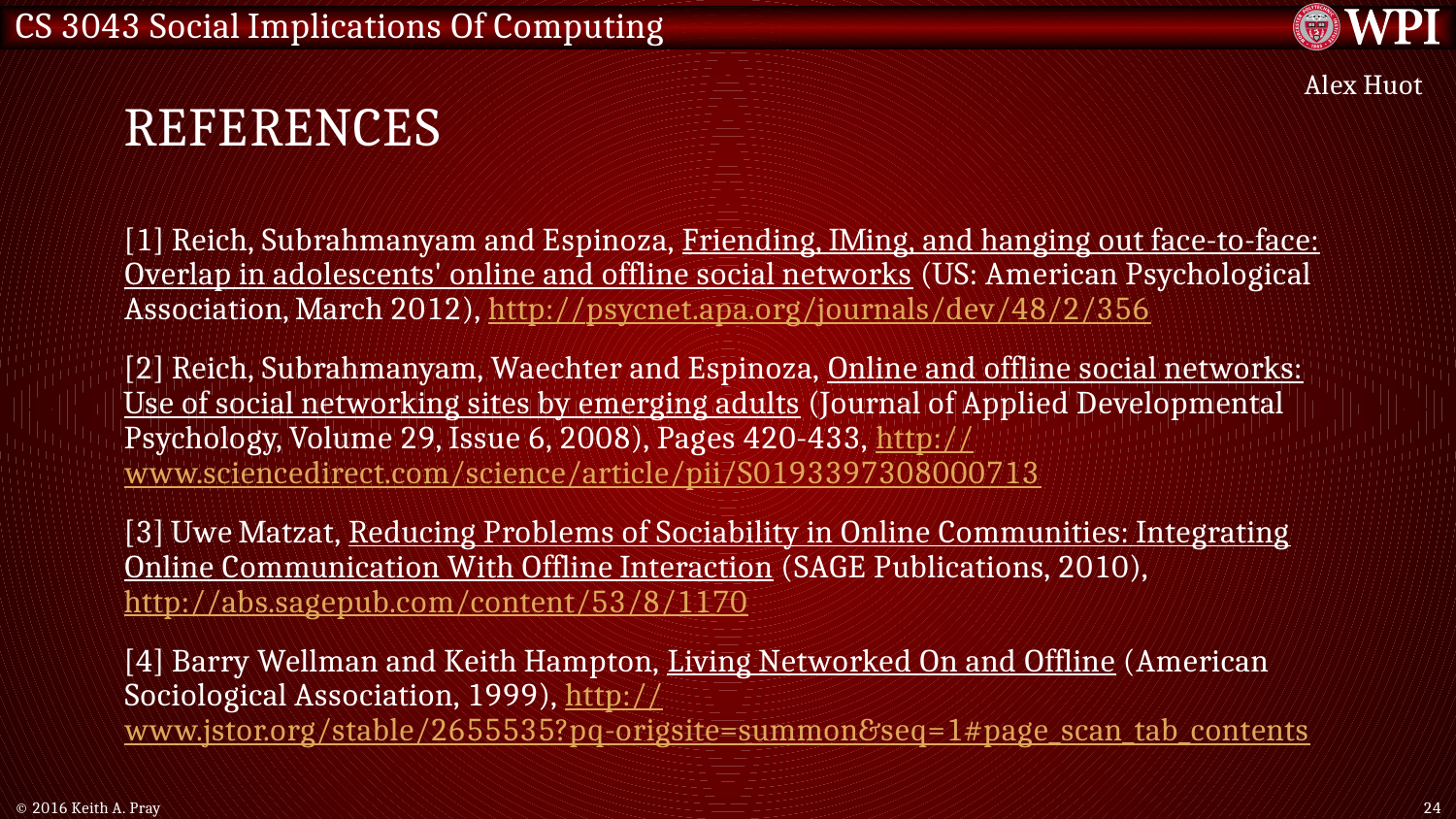

# References
Alex Huot
[1] Reich, Subrahmanyam and Espinoza, Friending, IMing, and hanging out face-to-face: Overlap in adolescents' online and offline social networks (US: American Psychological Association, March 2012), http://psycnet.apa.org/journals/dev/48/2/356
[2] Reich, Subrahmanyam, Waechter and Espinoza, Online and offline social networks: Use of social networking sites by emerging adults (Journal of Applied Developmental Psychology, Volume 29, Issue 6, 2008), Pages 420-433, http://www.sciencedirect.com/science/article/pii/S0193397308000713
[3] Uwe Matzat, Reducing Problems of Sociability in Online Communities: Integrating Online Communication With Offline Interaction (SAGE Publications, 2010), http://abs.sagepub.com/content/53/8/1170
[4] Barry Wellman and Keith Hampton, Living Networked On and Offline (American Sociological Association, 1999), http://www.jstor.org/stable/2655535?pq-origsite=summon&seq=1#page_scan_tab_contents
© 2016 Keith A. Pray
24